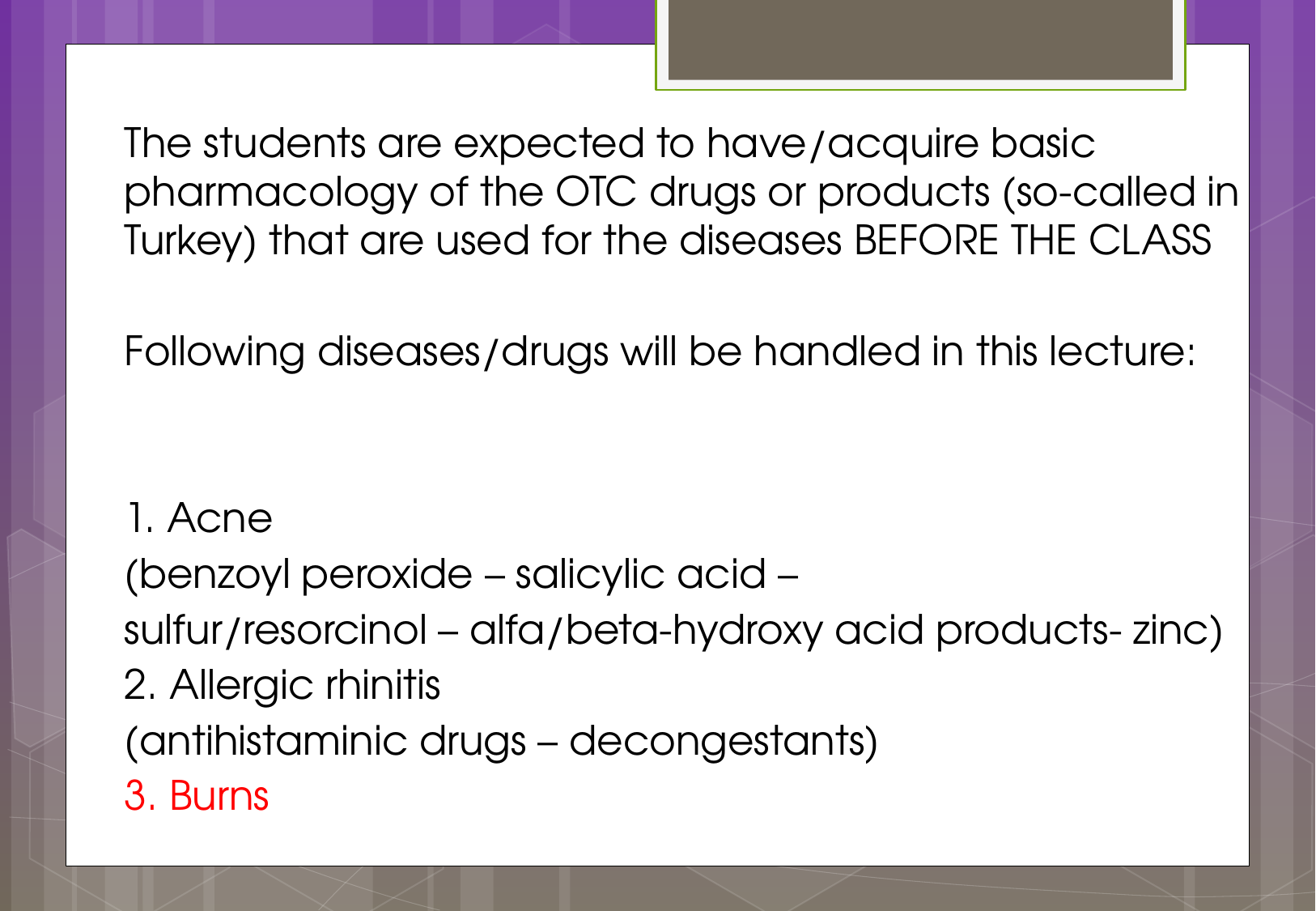

The students are expected to have/acquire basic pharmacology of the OTC drugs or products (so-called in Turkey) that are used for the diseases BEFORE THE CLASS

Following diseases/drugs will be handled in this lecture:

1. Acne
(benzoyl peroxide – salicylic acid –
sulfur/resorcinol – alfa/beta-hydroxy acid products- zinc)
2. Allergic rhinitis
(antihistaminic drugs – decongestants)
3. Burns